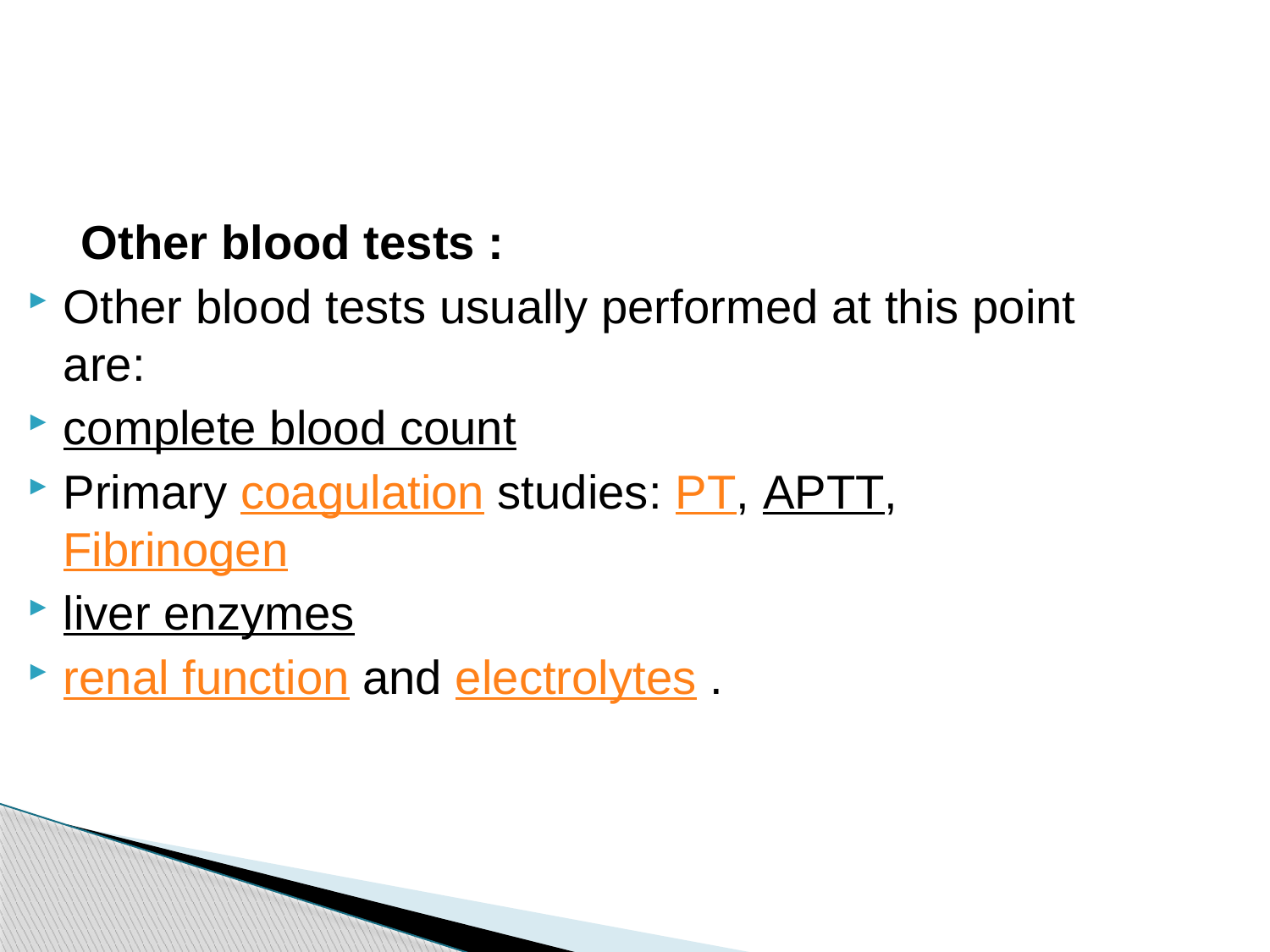

Other blood tests :
Other blood tests usually performed at this point are:
complete blood count
Primary coagulation studies: PT, APTT, Fibrinogen
liver enzymes
renal function and electrolytes .